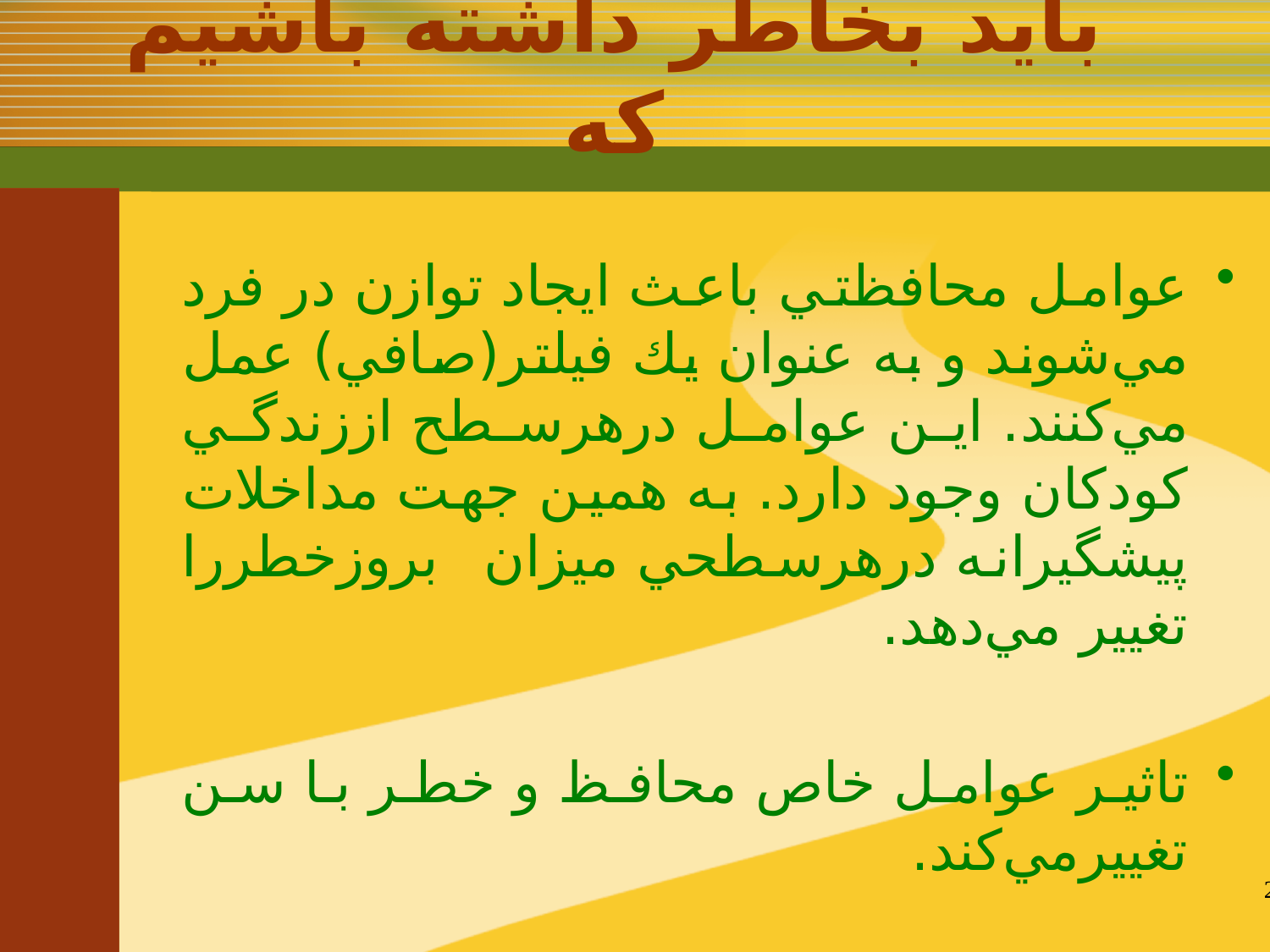

# بايد بخاطر داشته باشيم كه
عوامل محافظتي باعث ايجاد توازن در فرد مي‌شوند و به عنوان يك فيلتر(صافي) عمل مي‌كنند. اين عوامل درهرسطح اززندگي كودكان وجود دارد. به همين جهت مداخلات پيشگيرانه درهرسطحي ميزان  بروزخطررا تغيير مي‌دهد.

تاثير عوامل خاص محافظ و خطر با سن تغييرمي‌كند.
27